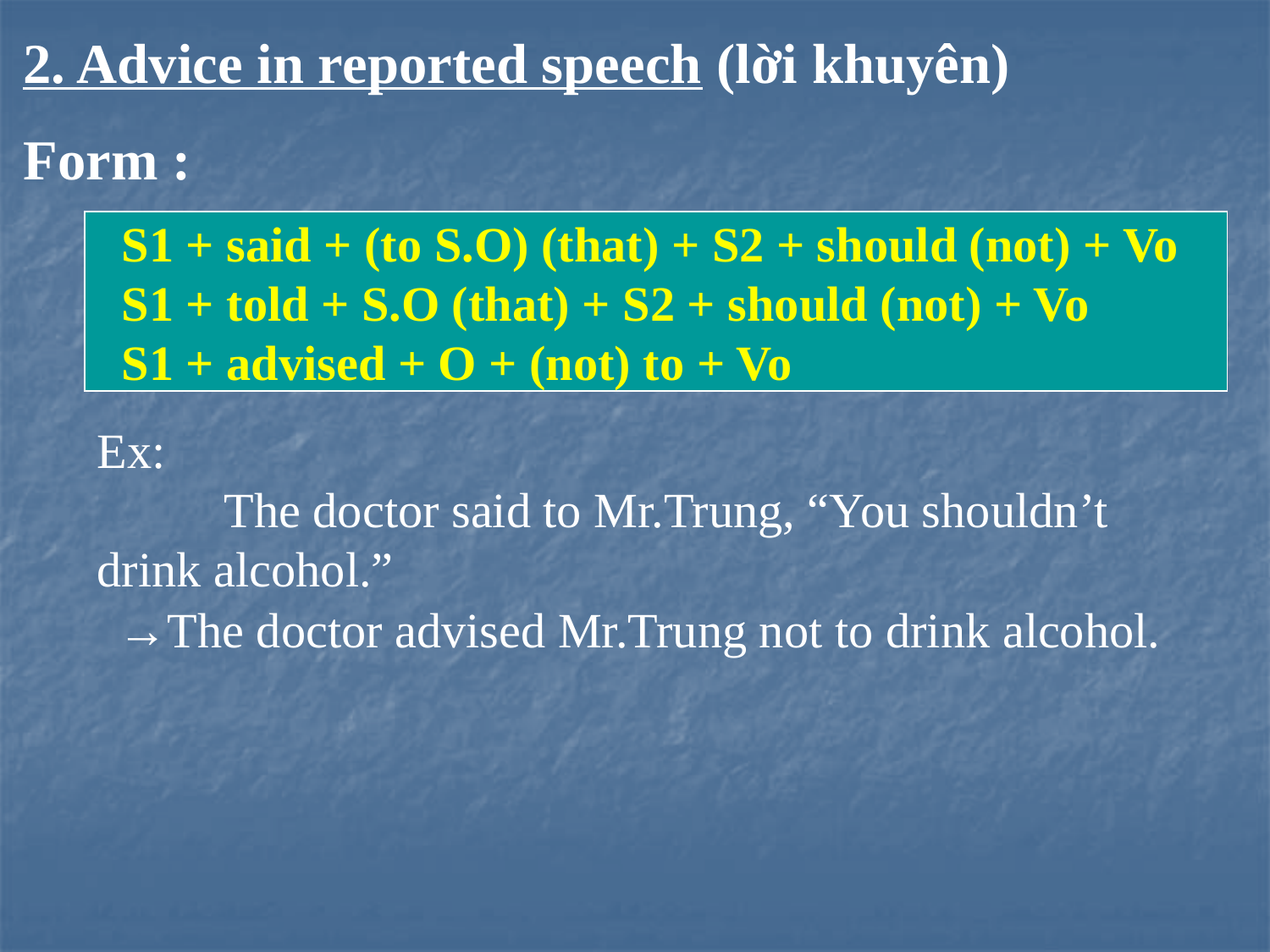

2. Advice in reported speech (lời khuyên)
Form :
  S1 + said + (to S.O) (that) + S2 + should (not) + Vo
  S1 + told + S.O (that) + S2 + should (not) + Vo
  S1 + advised + O + (not) to + Vo
Ex:
	The doctor said to Mr.Trung, “You shouldn’t drink alcohol.”
→The doctor advised Mr.Trung not to drink alcohol.